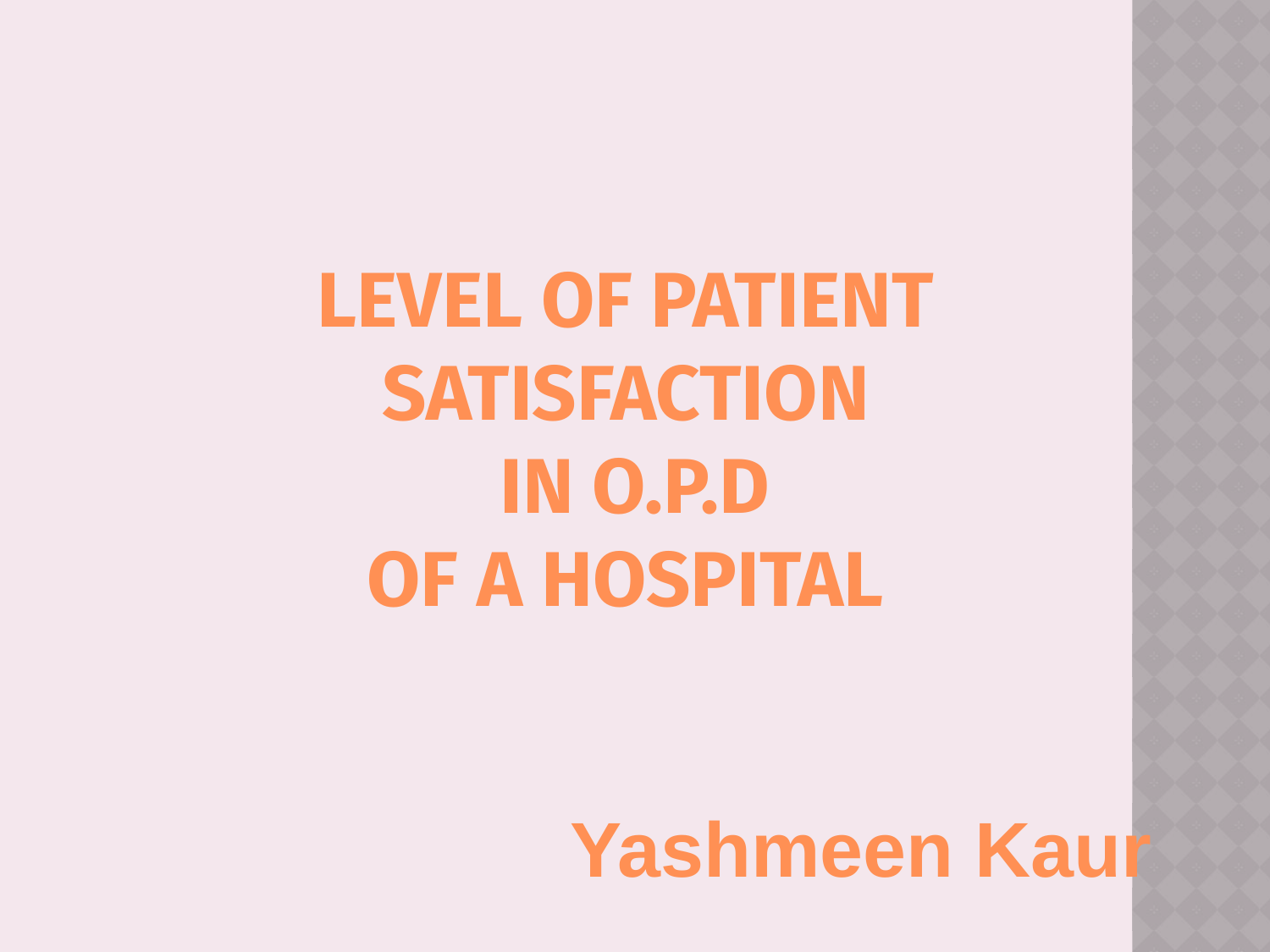

LEVEL OF PATIENT
SATISFACTION
IN O.P.D
OF A HOSPITAL
Yashmeen Kaur